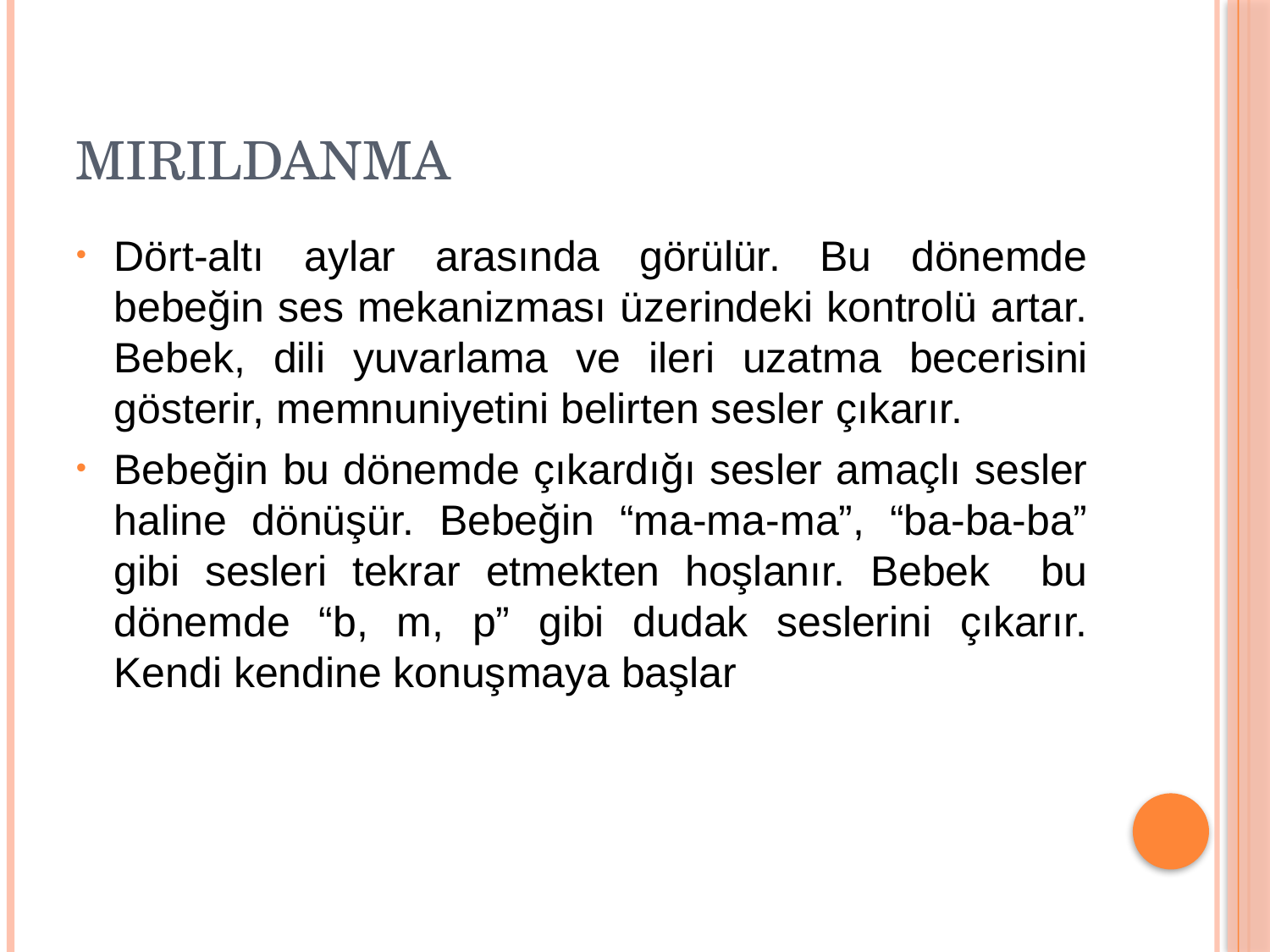

# MIRILDANMA
Dört-altı aylar arasında görülür. Bu dönemde bebeğin ses mekanizması üzerindeki kontrolü artar. Bebek, dili yuvarlama ve ileri uzatma becerisini gösterir, memnuniyetini belirten sesler çıkarır.
Bebeğin bu dönemde çıkardığı sesler amaçlı sesler haline dönüşür. Bebeğin “ma-ma-ma”, “ba-ba-ba” gibi sesleri tekrar etmekten hoşlanır. Bebek  bu dönemde “b, m, p” gibi dudak seslerini çıkarır. Kendi kendine konuşmaya başlar